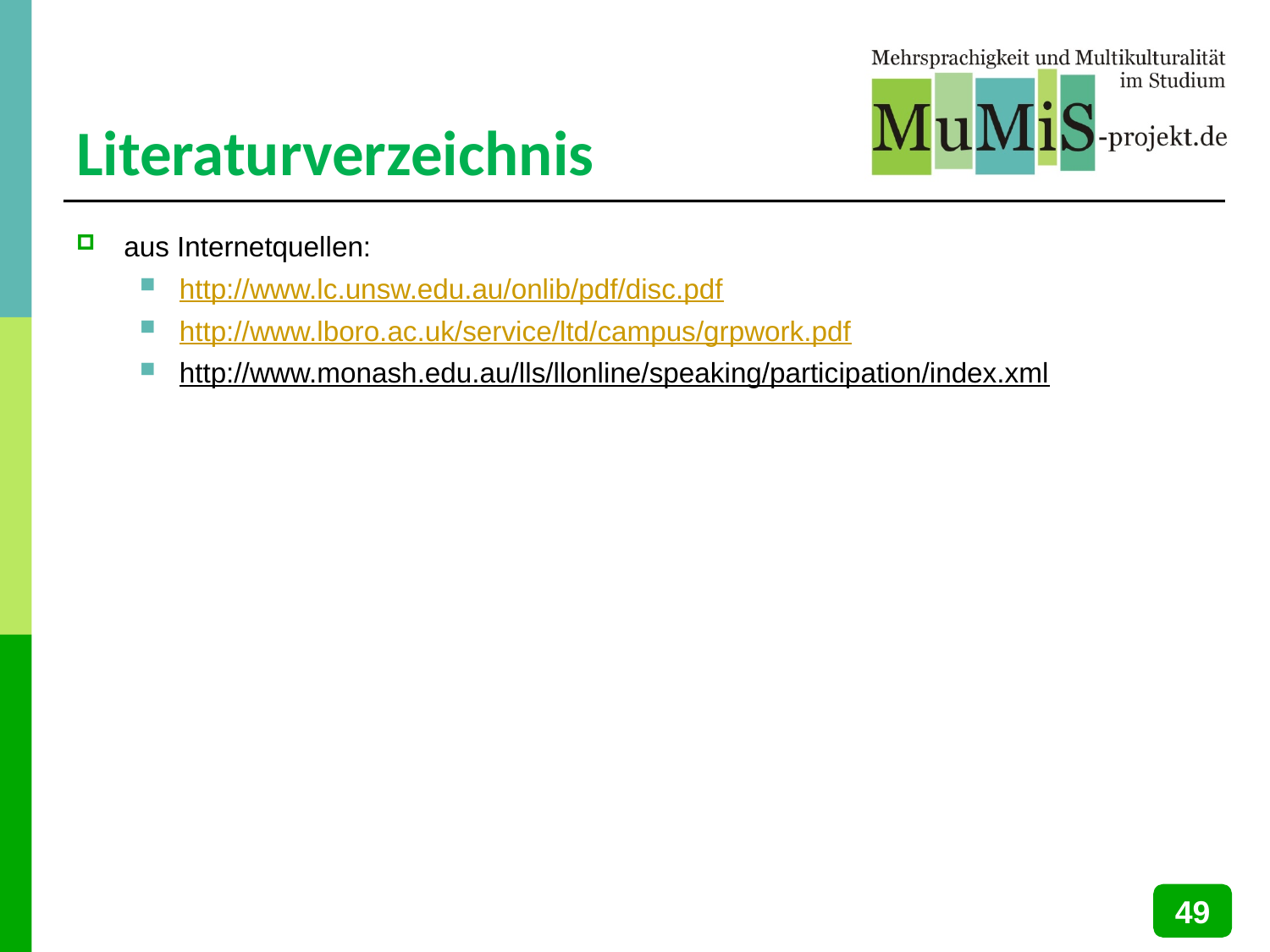

# Literaturverzeichnis
aus Internetquellen:
http://www.lc.unsw.edu.au/onlib/pdf/disc.pdf
http://www.lboro.ac.uk/service/ltd/campus/grpwork.pdf
http://www.monash.edu.au/lls/llonline/speaking/participation/index.xml

49